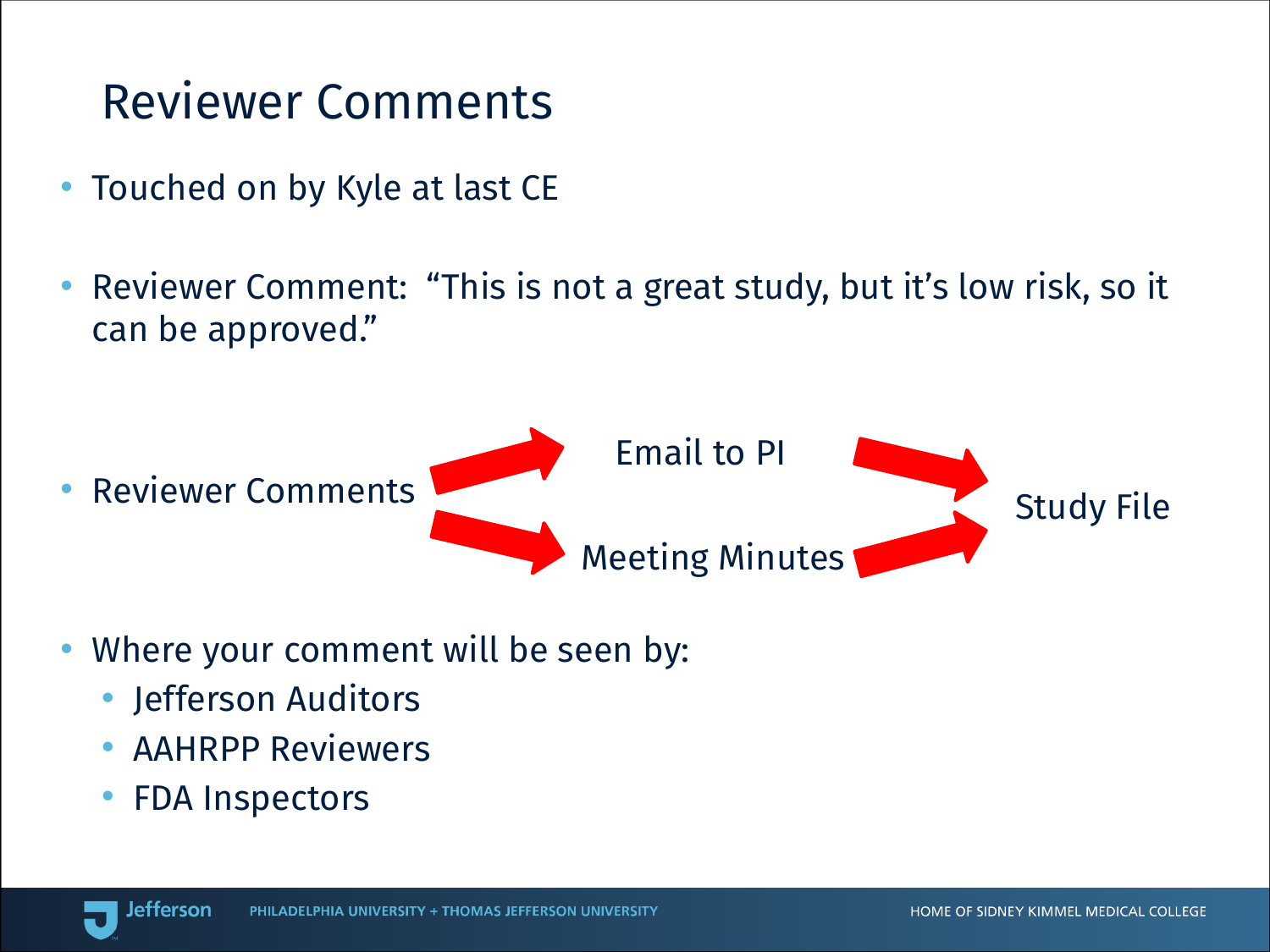

# Reviewer Comments
Touched on by Kyle at last CE

Reviewer Comment:  “This is not a great study, but it’s low risk, so it can be approved.”

Reviewer Comments

Where your comment will be seen by:
Jefferson Auditors
AAHRPP Reviewers
FDA Inspectors

Email to PI

Study File

Meeting Minutes